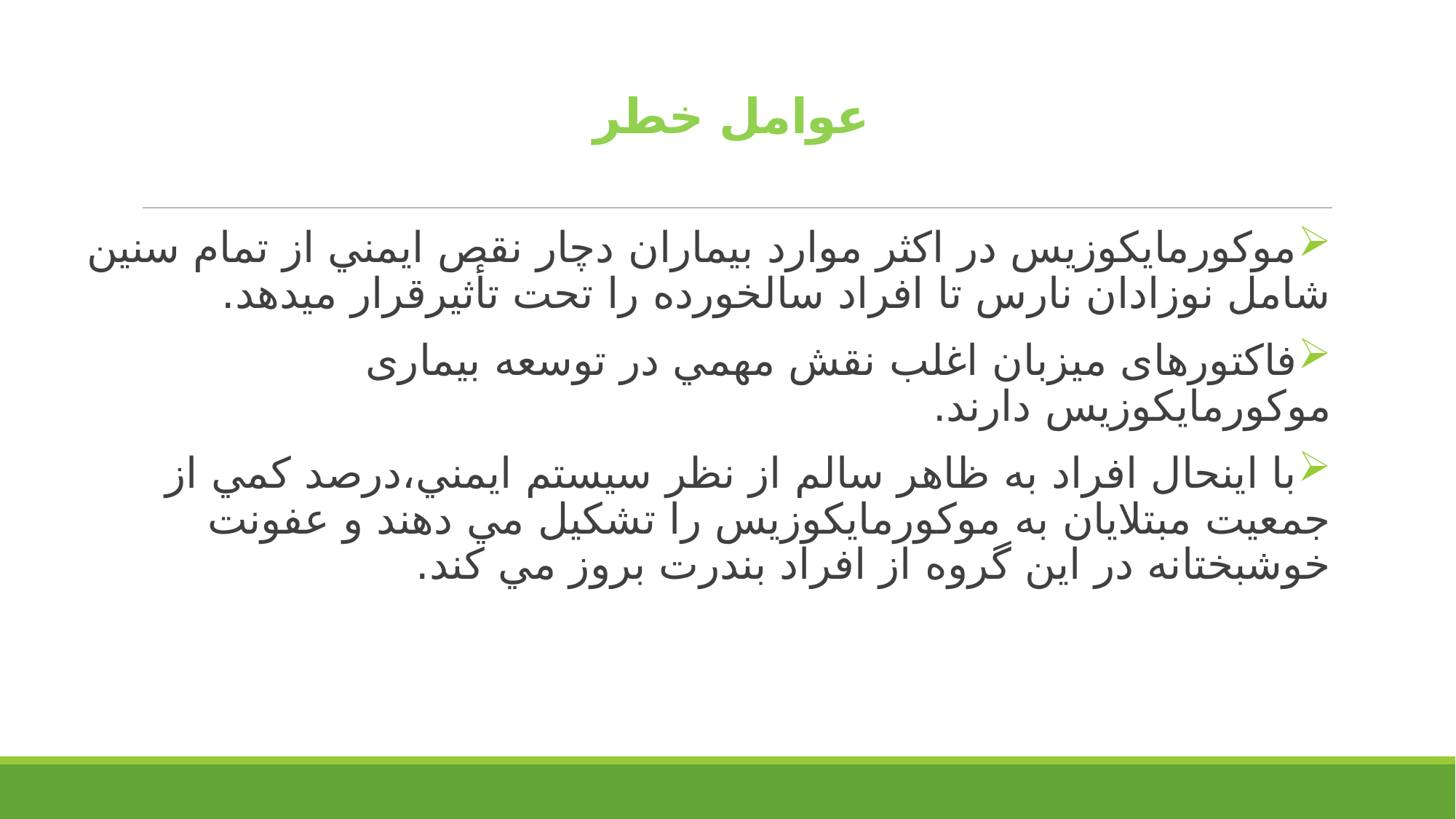

# عوامل خطر
موكورمايكوزيس در اكثر موارد بيماران دچار نقص ايمني از تمام سنين شامل نوزادان نارس تا افراد سالخورده را تحت تأثيرقرار ميدهد.
فاكتورهاى ميزبان اغلب نقش مهمي در توسعه بيمارى موكورمايكوزيس دارند.
با اينحال افراد به ظاهر سالم از نظر سيستم ايمني،درصد كمي از جمعيت مبتلايان به موكورمايكوزيس را تشكيل مي دهند و عفونت خوشبختانه در اين گروه از افراد بندرت بروز مي كند.